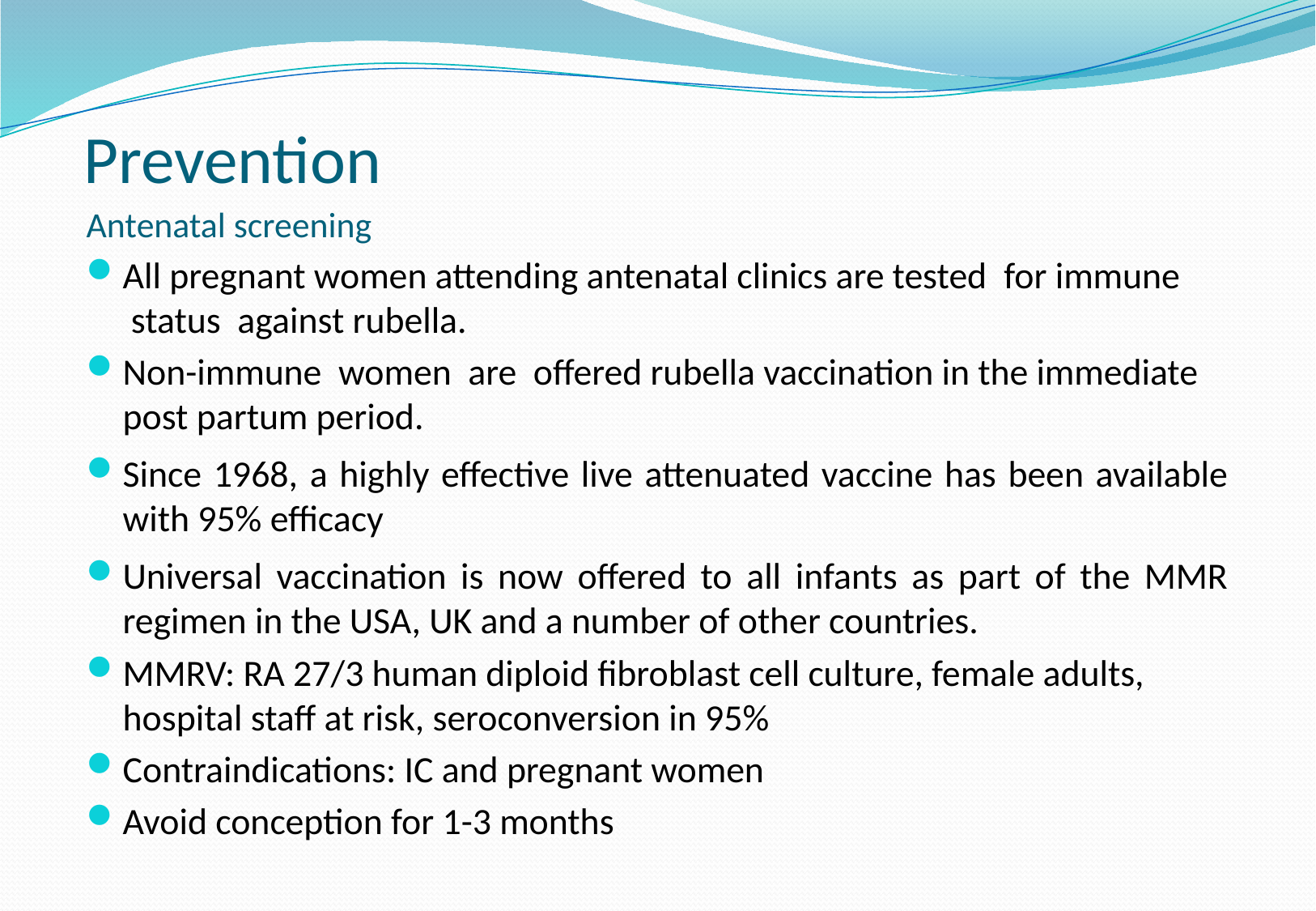

# Prevention
Antenatal screening
All pregnant women attending antenatal clinics are tested  for immune  status  against rubella.
Non-immune  women  are  offered rubella vaccination in the immediate post partum period.
Since 1968, a highly effective live attenuated vaccine has been available with 95% efficacy
Universal vaccination is now offered to all infants as part of the MMR regimen in the USA, UK and a number of other countries.
MMRV: RA 27/3 human diploid fibroblast cell culture, female adults, hospital staff at risk, seroconversion in 95%
Contraindications: IC and pregnant women
Avoid conception for 1-3 months